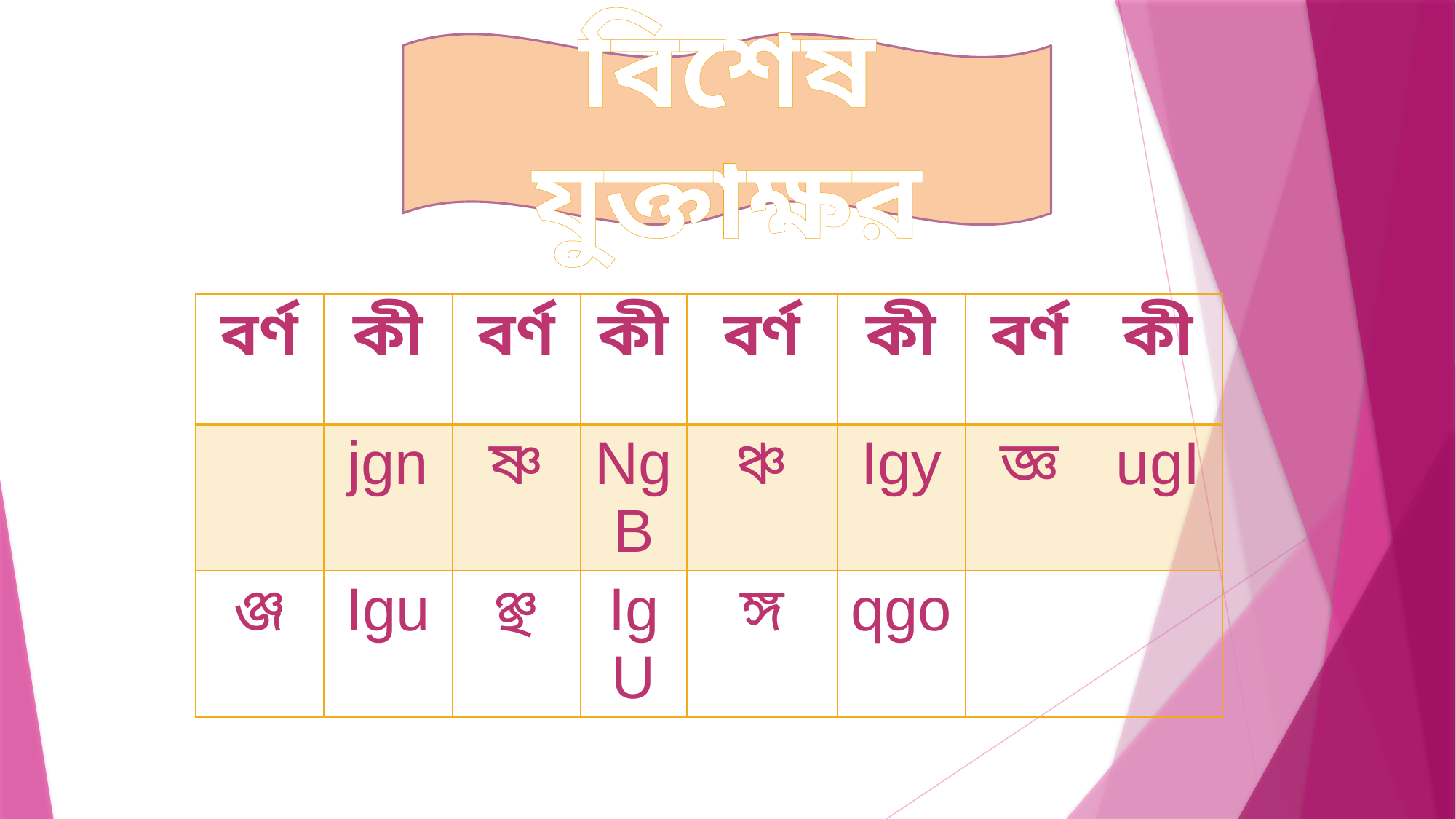

বিশেষ যুক্তাক্ষর
| বর্ণ | কী | বর্ণ | কী | বর্ণ | কী | বর্ণ | কী |
| --- | --- | --- | --- | --- | --- | --- | --- |
|  | jgn | ষ্ণ | NgB | ঞ্চ | Igy | জ্ঞ | ugI |
| ঞ্জ | Igu | ঞ্ছ | IgU | ঙ্গ | qgo |  |  |